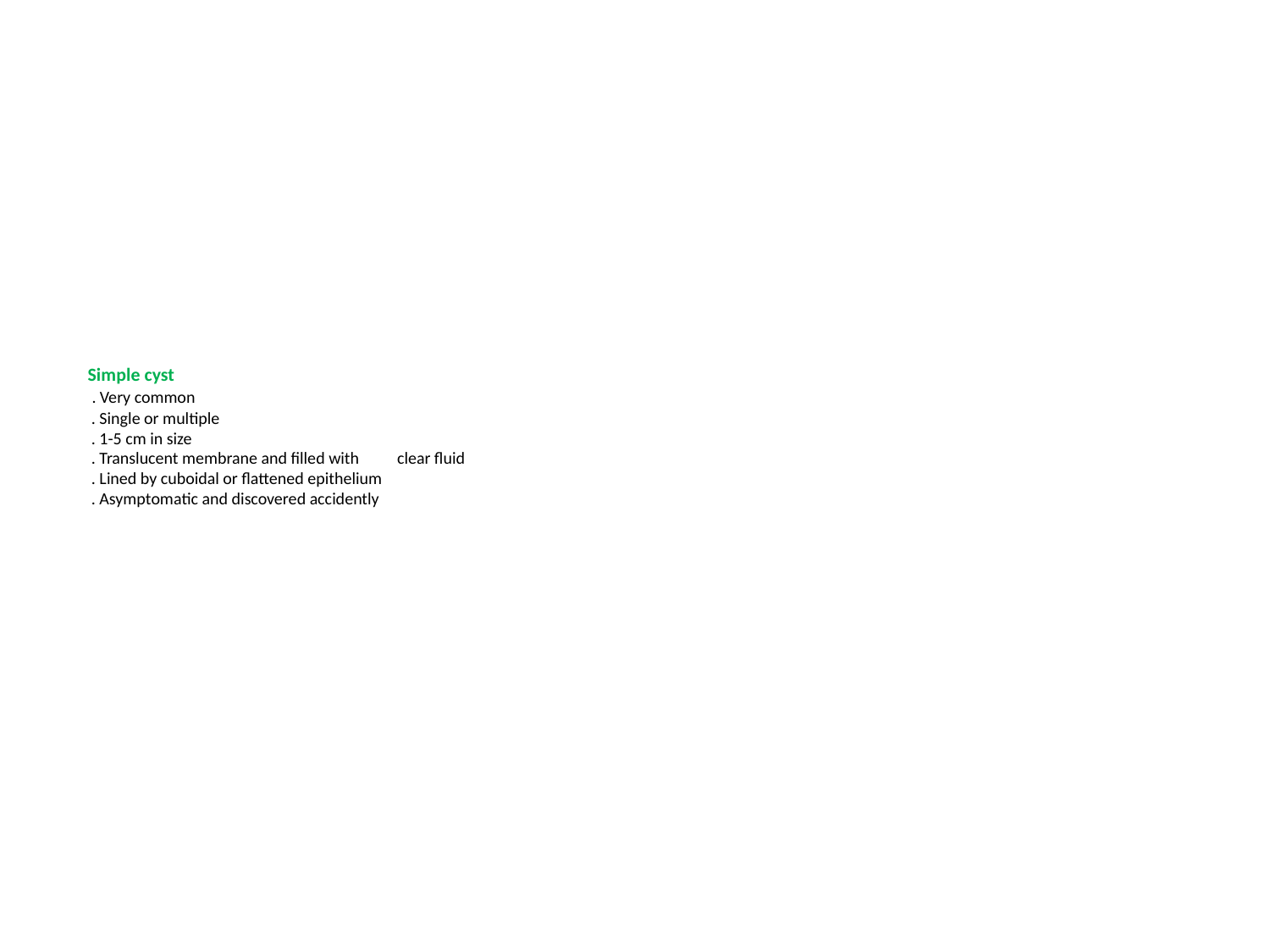

# Simple cyst . Very common . Single or multiple . 1-5 cm in size . Translucent membrane and filled with          clear fluid . Lined by cuboidal or flattened epithelium . Asymptomatic and discovered accidently